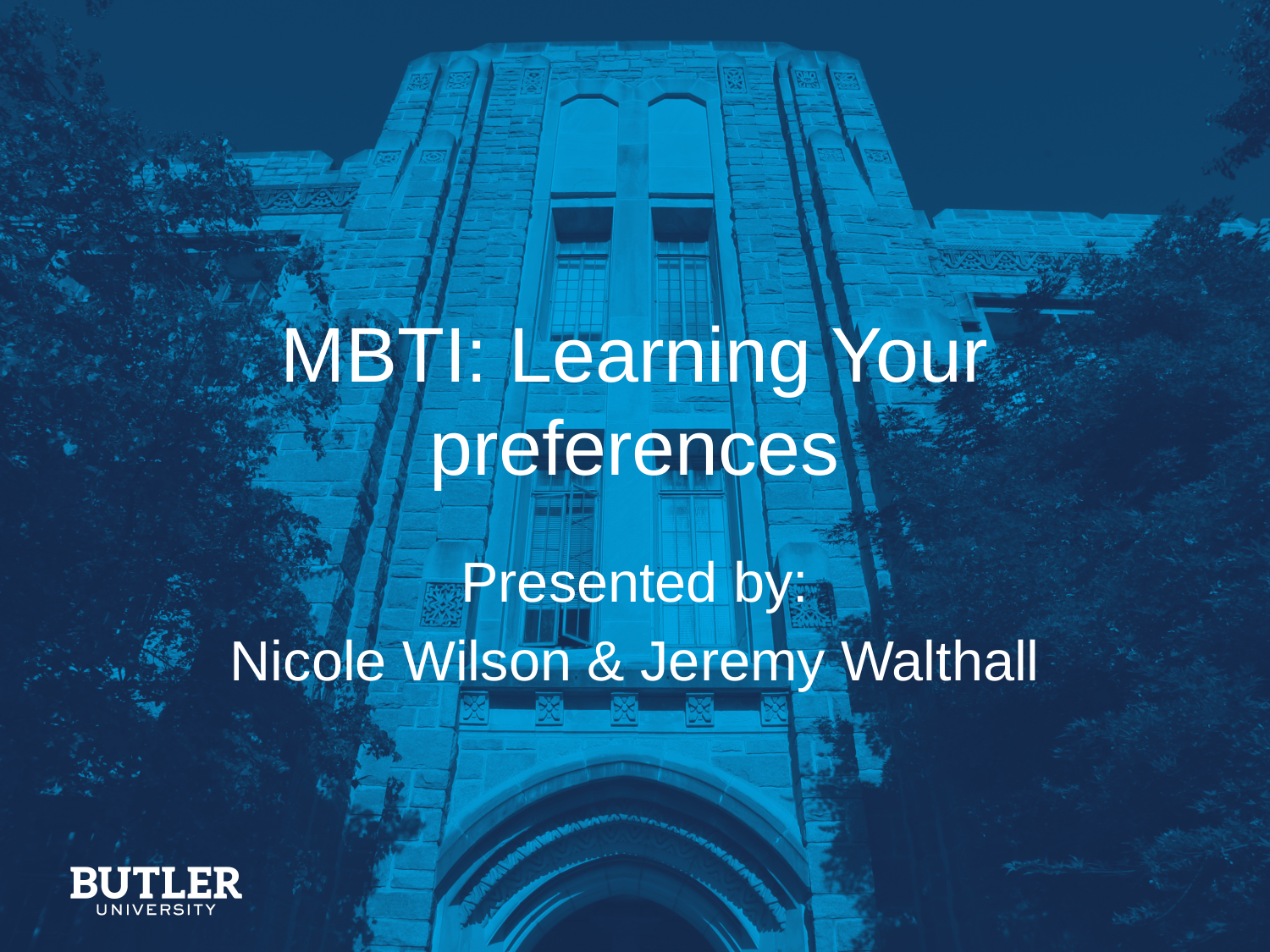

# MBTI: Learning Your preferences
Presented by:
Nicole Wilson & Jeremy Walthall